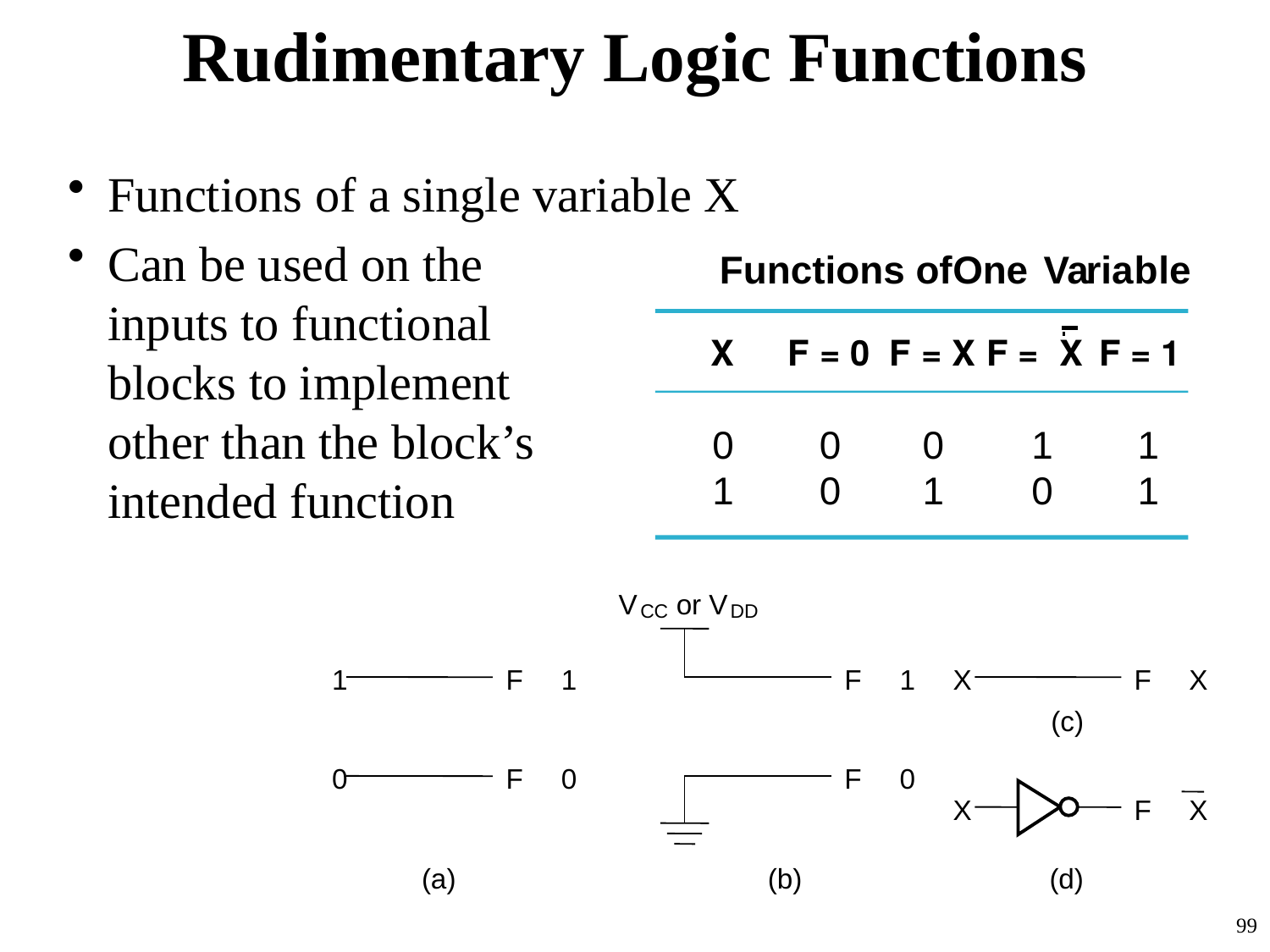

# Rudimentary Logic Functions
Functions of a single variable X
Can be used on the
inputs to functional
blocks to implement
other than the block’s
intended function

Functions of
One
V
a
ria
b
le

X
F
 = 0
F
 = X
F
 =
X
F = 1

0
0
0
1
1
1
0
1
0
1

V
 or V

CC
DD

1
F

 1
F

 1
X
F

 X

(c)
0
F

 0
F

 0

X
F

 X

(a)
(b)
(d)
99